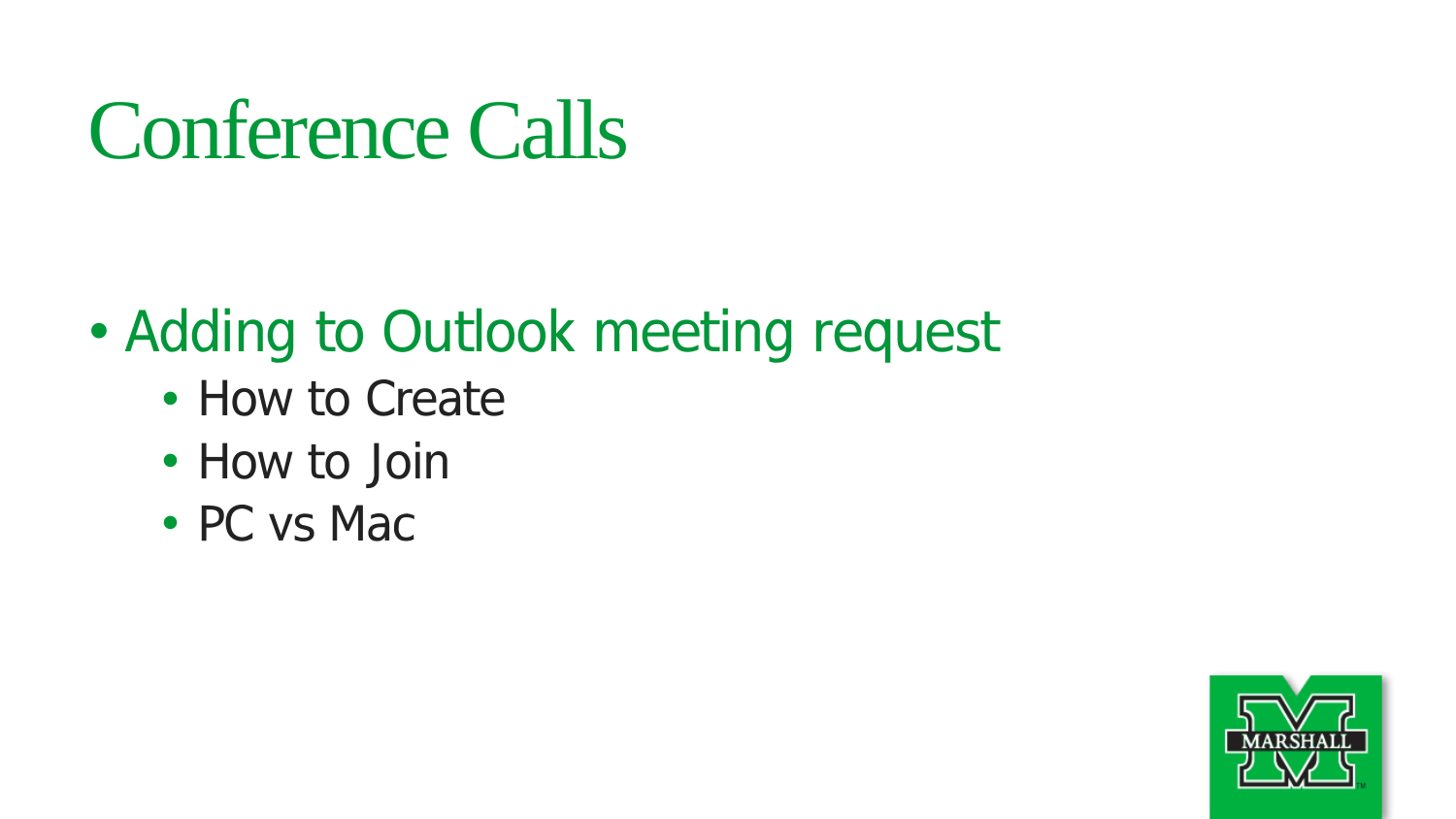

# Conference Calls
Adding to Outlook meeting request
How to Create
How to Join
PC vs Mac